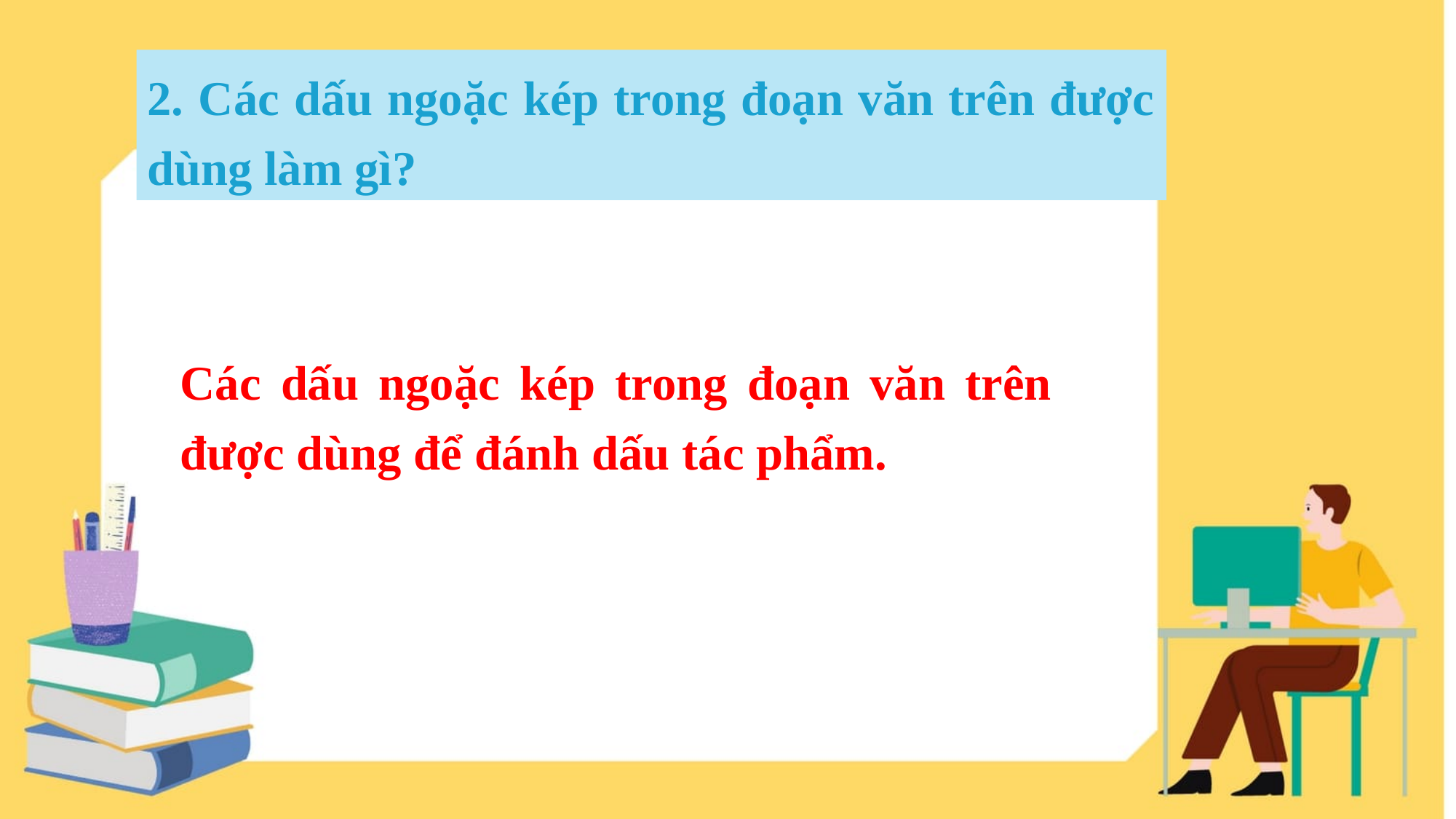

2. Các dấu ngoặc kép trong đoạn văn trên được dùng làm gì?
Các dấu ngoặc kép trong đoạn văn trên được dùng để đánh dấu tác phẩm.